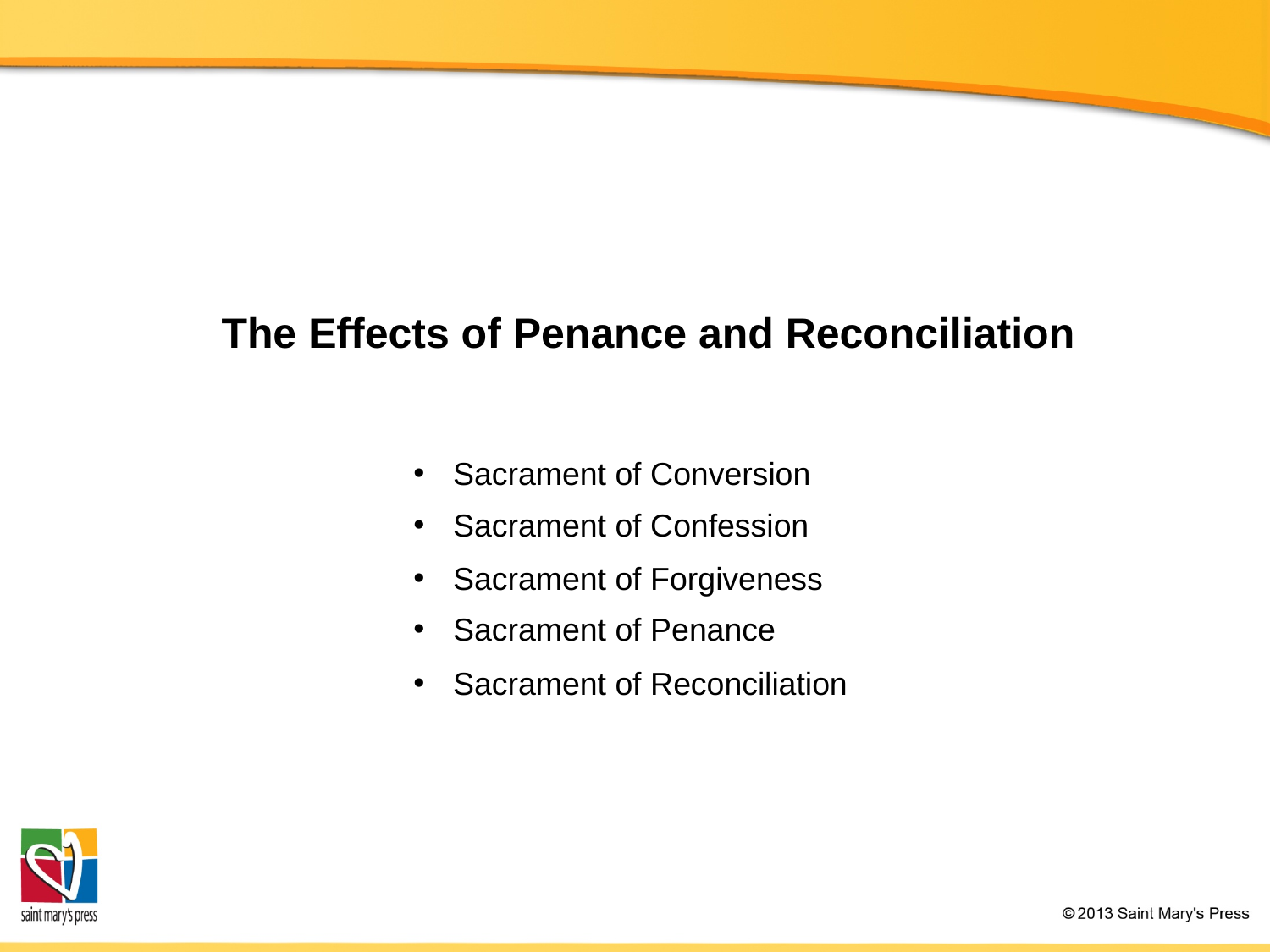

The Effects of Penance and Reconciliation
Sacrament of Conversion
Sacrament of Confession
Sacrament of Forgiveness
Sacrament of Penance
Sacrament of Reconciliation